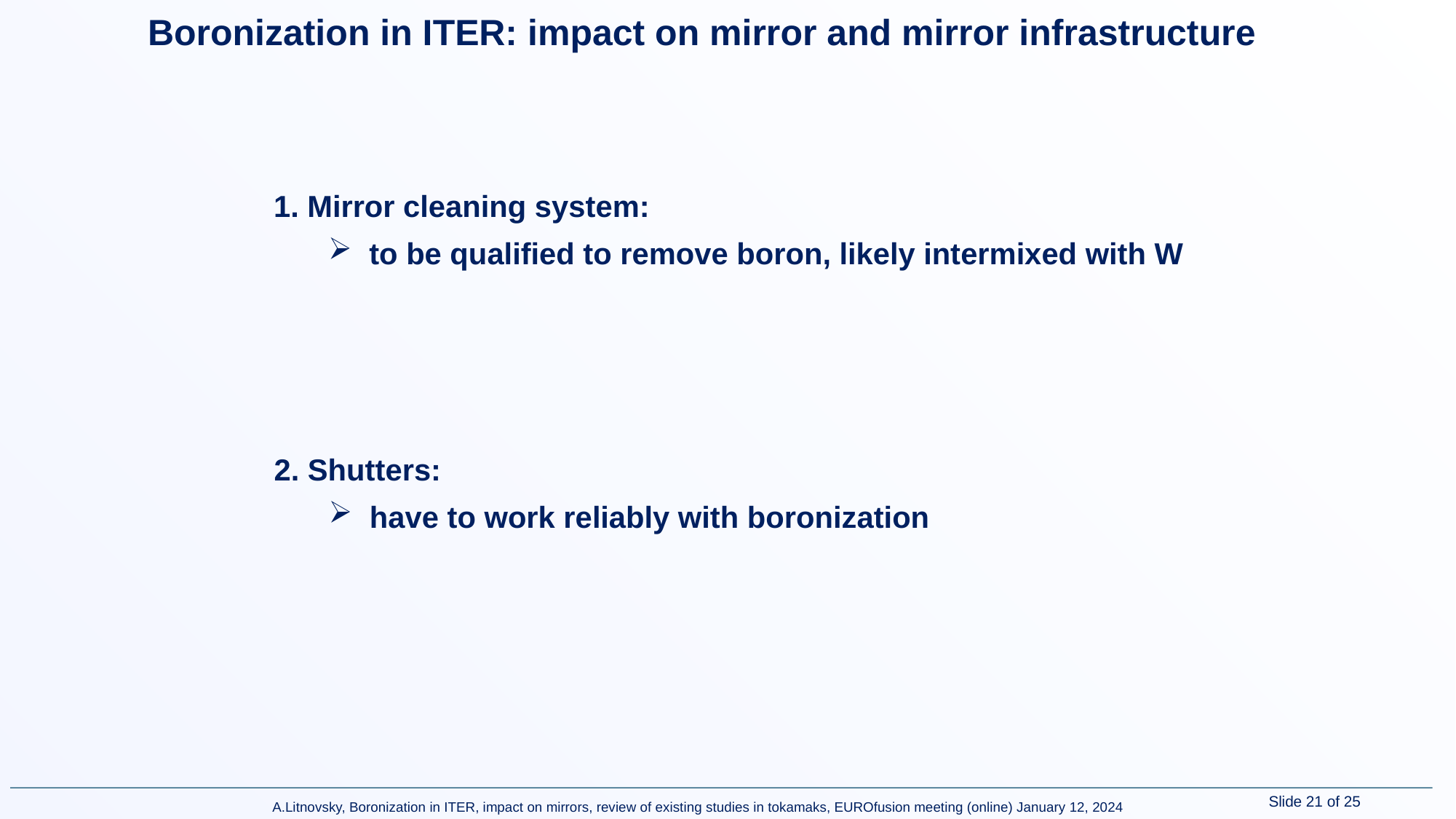

Boronization in ITER: impact on mirror and mirror infrastructure
1. Mirror cleaning system:
to be qualified to remove boron, likely intermixed with W
2. Shutters:
have to work reliably with boronization